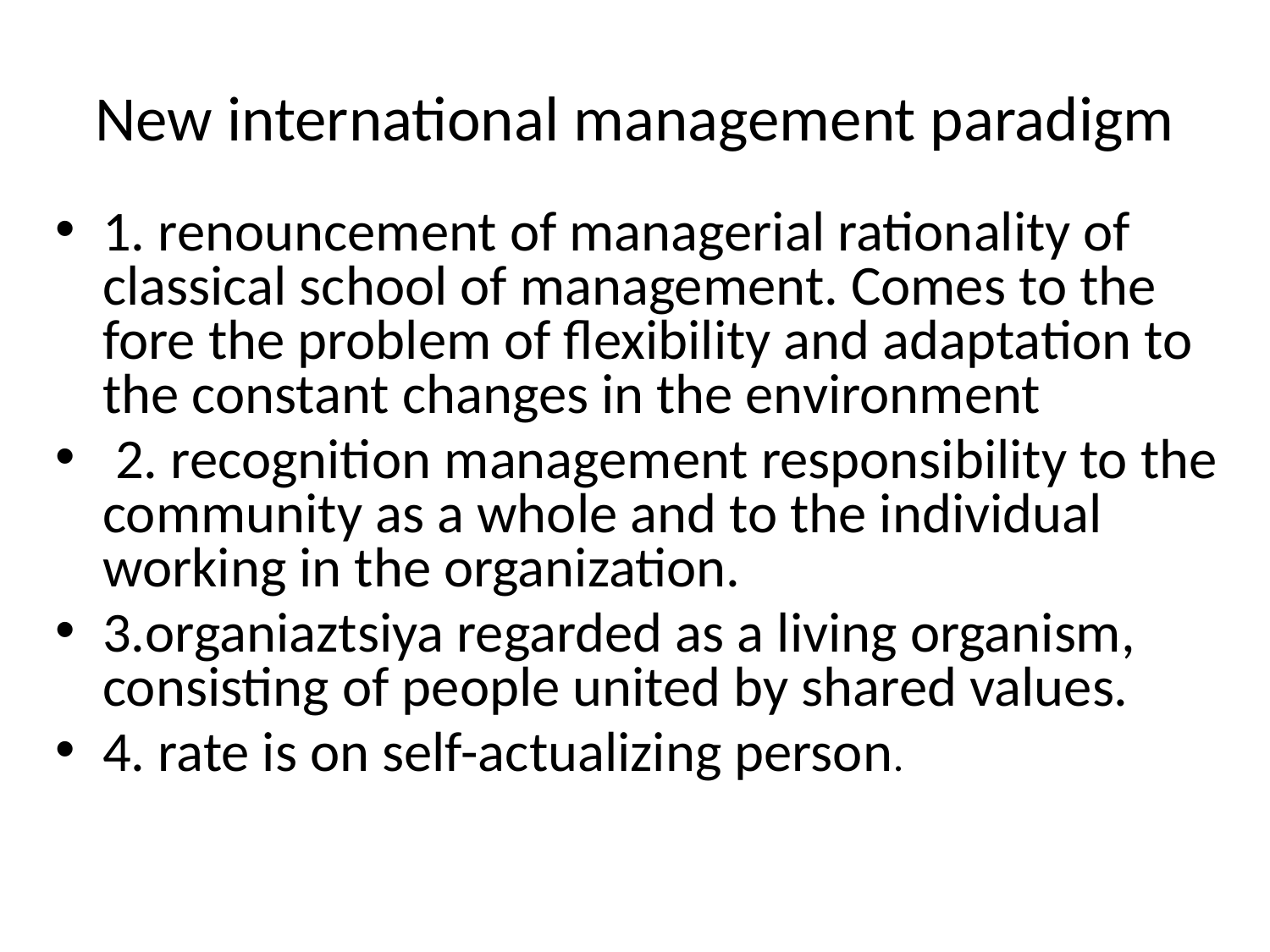

# New international management paradigm
1. renouncement of managerial rationality of classical school of management. Comes to the fore the problem of flexibility and adaptation to the constant changes in the environment
 2. recognition management responsibility to the community as a whole and to the individual working in the organization.
3.organiaztsiya regarded as a living organism, consisting of people united by shared values.
4. rate is on self-actualizing person.